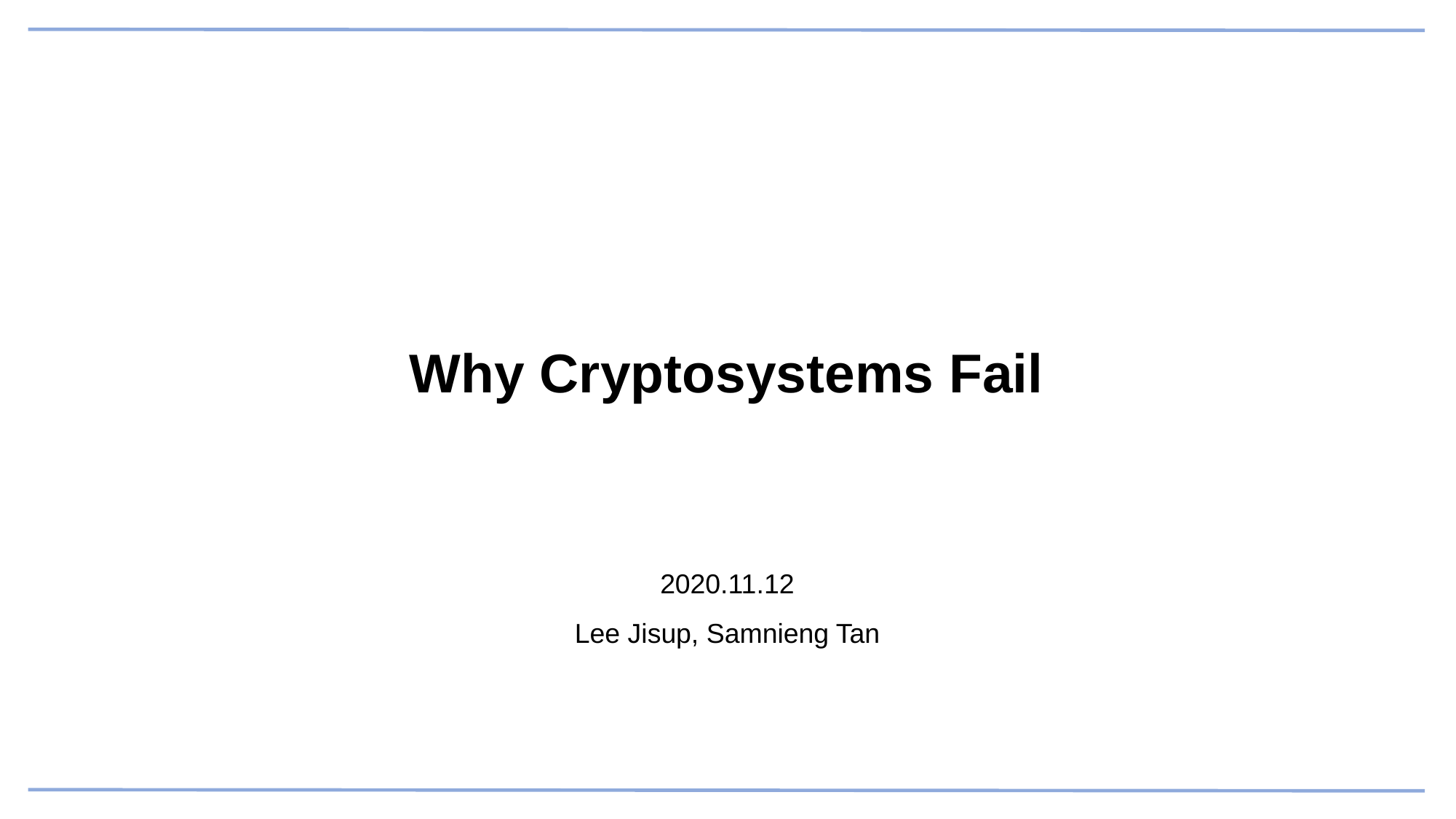

Why Cryptosystems Fail
2020.11.12
Lee Jisup, Samnieng Tan